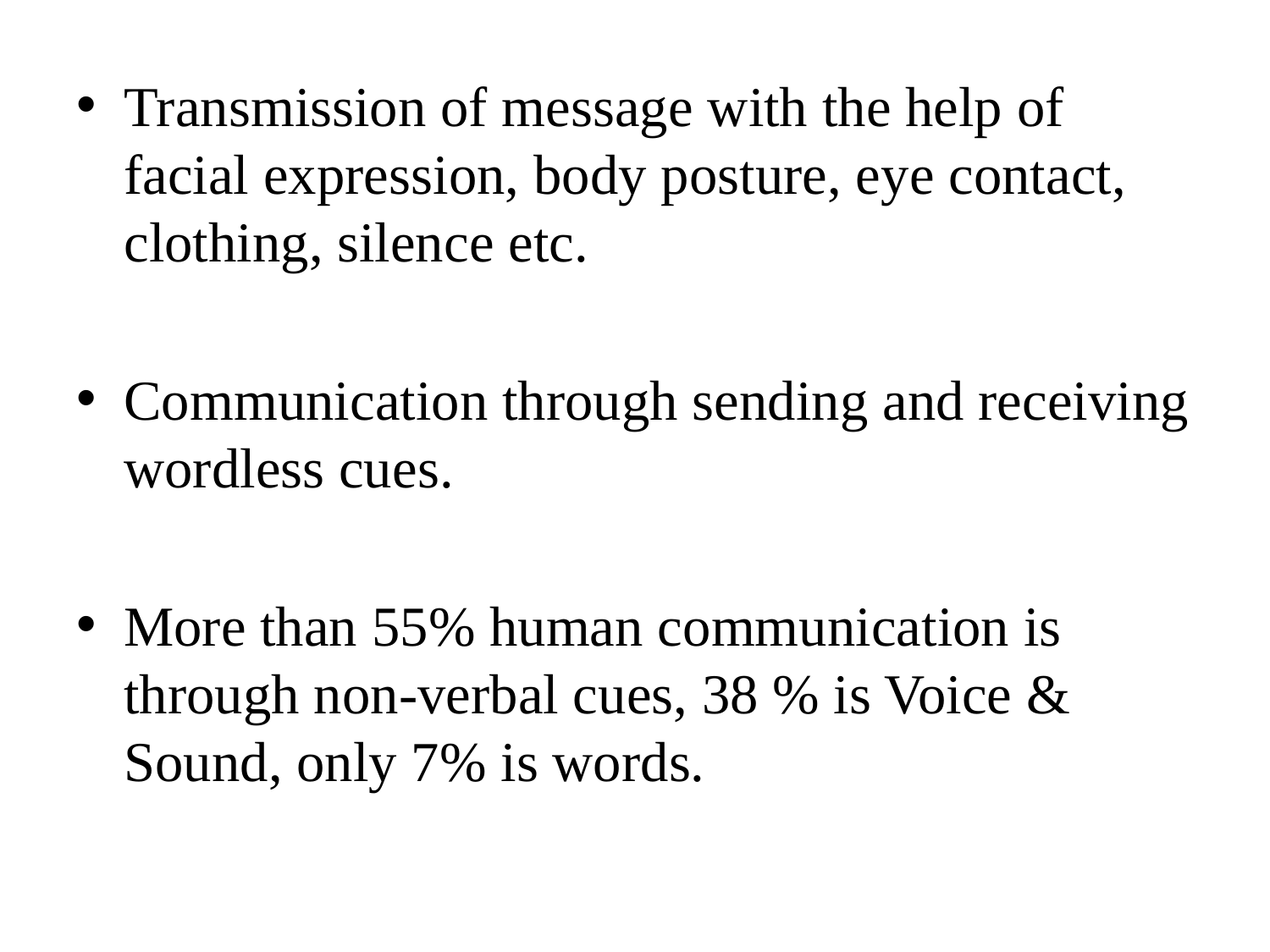

#
Transmission of message with the help of facial expression, body posture, eye contact, clothing, silence etc.

Communication through sending and receiving wordless cues.

More than 55% human communication is through non-verbal cues, 38 % is Voice & Sound, only 7% is words.